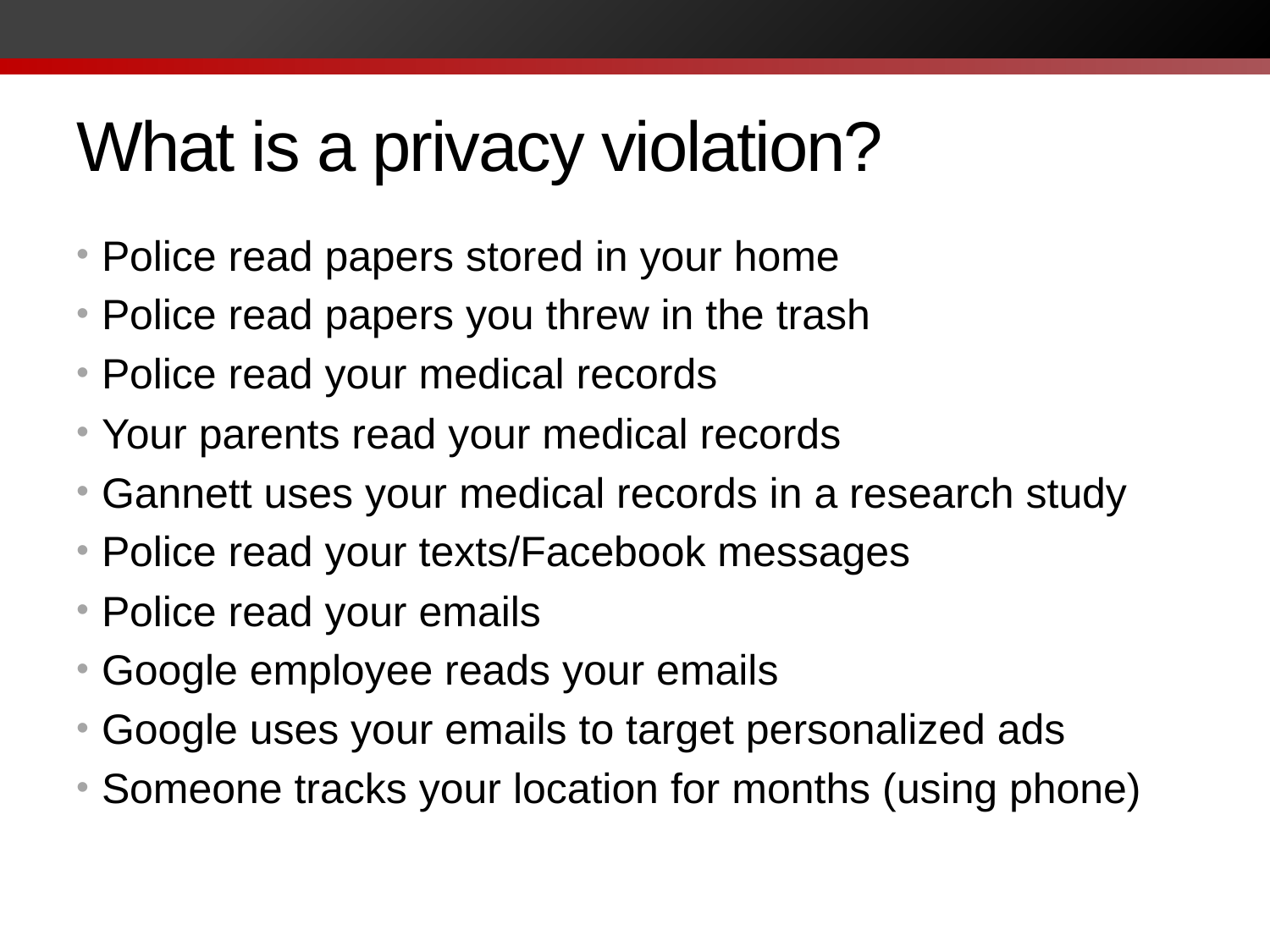

# What is a privacy violation?
Police read papers stored in your home
Police read papers you threw in the trash
Police read your medical records
Your parents read your medical records
Gannett uses your medical records in a research study
Police read your texts/Facebook messages
Police read your emails
Google employee reads your emails
Google uses your emails to target personalized ads
Someone tracks your location for months (using phone)